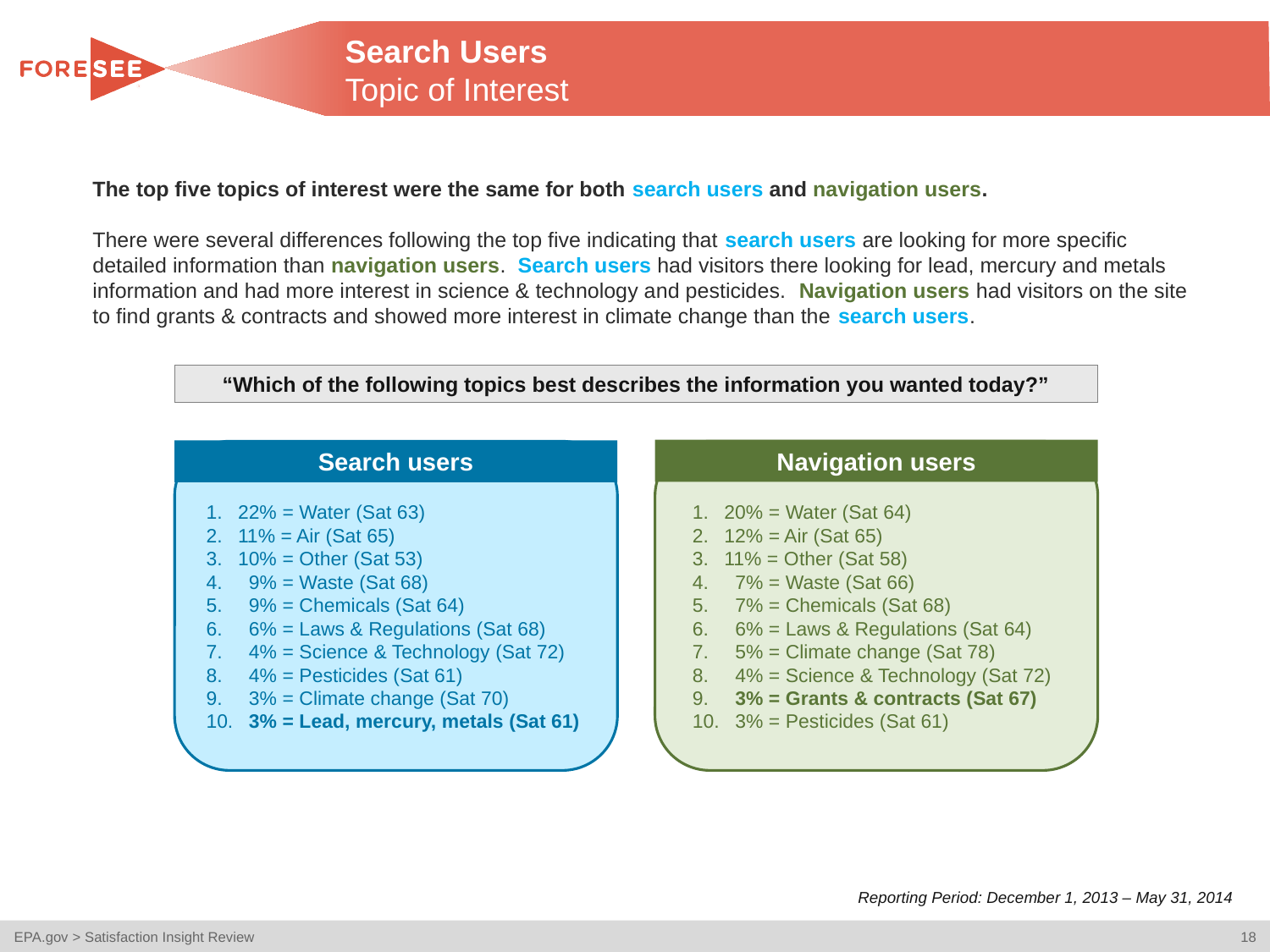

# Search Users Topic of Interest
The top five topics of interest were the same for both search users and navigation users.

There were several differences following the top five indicating that search users are looking for more specific detailed information than navigation users.  Search users had visitors there looking for lead, mercury and metals information and had more interest in science & technology and pesticides.  Navigation users had visitors on the site to find grants & contracts and showed more interest in climate change than the search users.
“Which of the following topics best describes the information you wanted today?”
Navigation users
Search users

22% = Water (Sat 63)
11% = Air (Sat 65)
10% = Other (Sat 53)
  9% = Waste (Sat 68)
  9% = Chemicals (Sat 64)
  6% = Laws & Regulations (Sat 68)
  4% = Science & Technology (Sat 72)
  4% = Pesticides (Sat 61)
  3% = Climate change (Sat 70)
  3% = Lead, mercury, metals (Sat 61)
20% = Water (Sat 64)
12% = Air (Sat 65)
11% = Other (Sat 58)
  7% = Waste (Sat 66)
  7% = Chemicals (Sat 68)
  6% = Laws & Regulations (Sat 64)
  5% = Climate change (Sat 78)
  4% = Science & Technology (Sat 72)
  3% = Grants & contracts (Sat 67)
  3% = Pesticides (Sat 61)
Reporting Period: December 1, 2013 – May 31, 2014